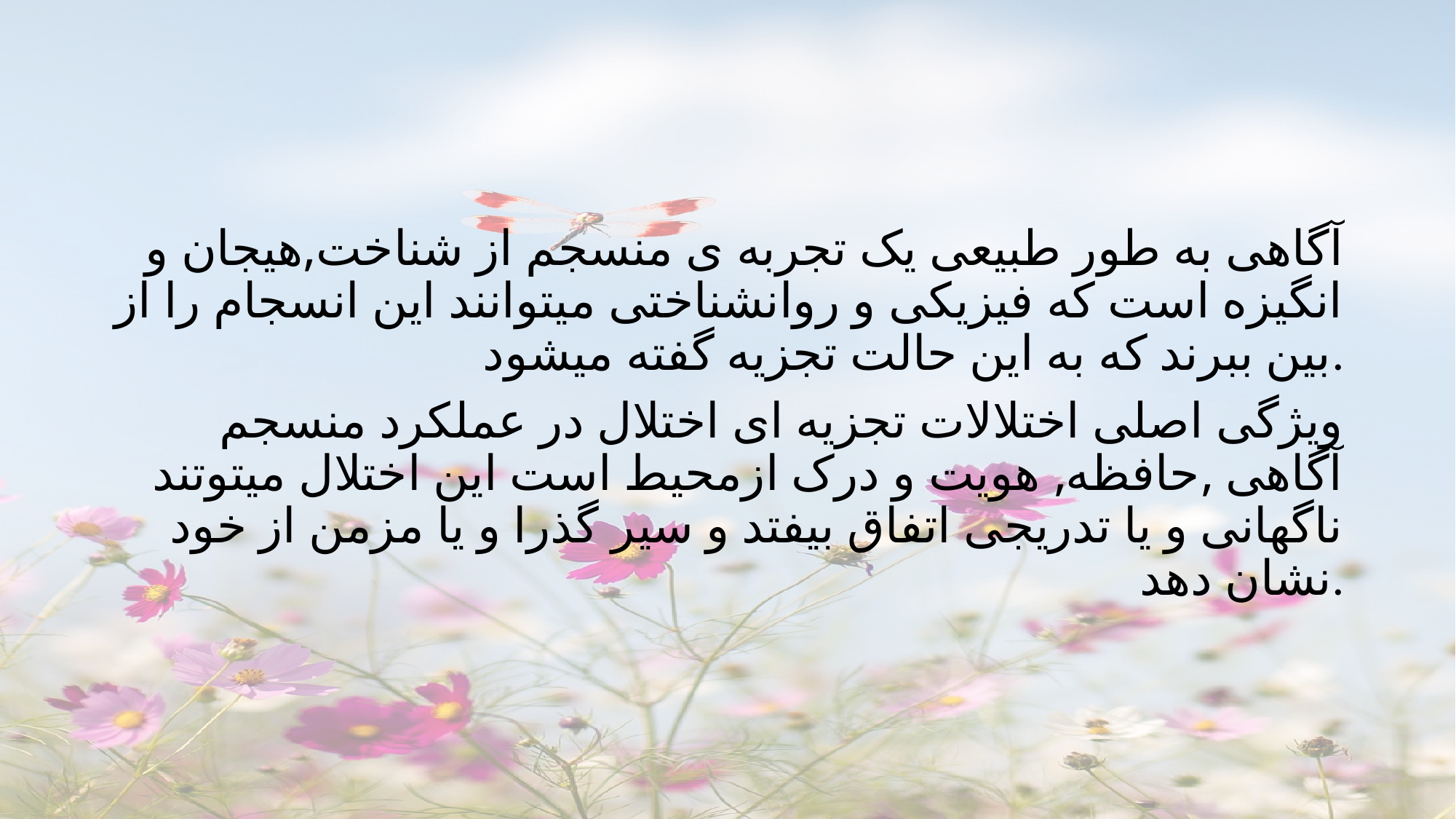

آگاهی به طور طبیعی یک تجربه ی منسجم از شناخت,هیجان و انگیزه است که فیزیکی و روانشناختی میتوانند این انسجام را از بین ببرند که به این حالت تجزیه گفته میشود.
 ویژگی اصلی اختلالات تجزیه ای اختلال در عملکرد منسجم آگاهی ,حافظه, هویت و درک ازمحیط است این اختلال میتوتند ناگهانی و یا تدریجی اتفاق بیفتد و سیر گذرا و یا مزمن از خود نشان دهد.